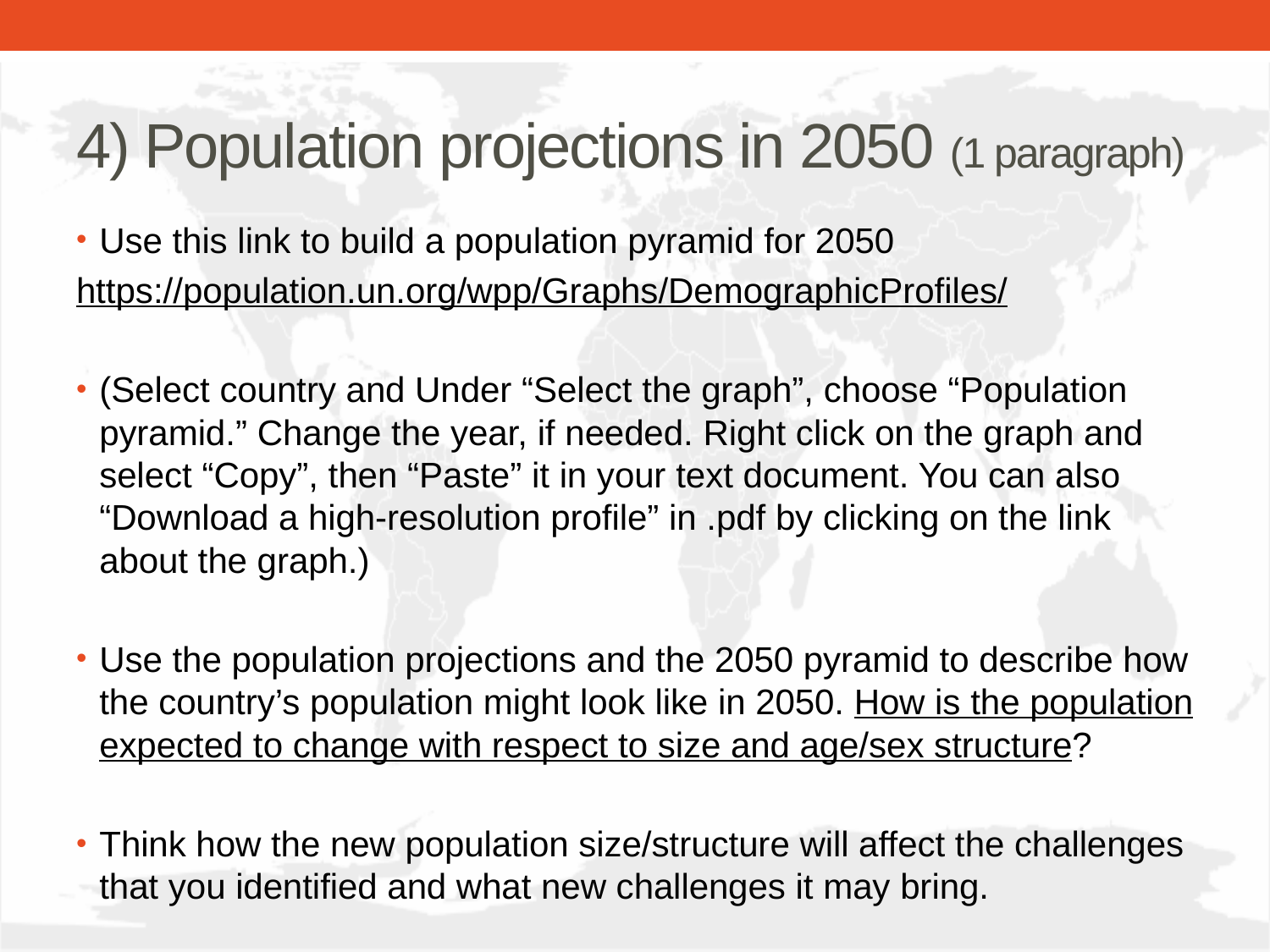

# 4) Population projections in 2050 (1 paragraph)
Use this link to build a population pyramid for 2050
https://population.un.org/wpp/Graphs/DemographicProfiles/

(Select country and Under “Select the graph”, choose “Population pyramid.” Change the year, if needed. Right click on the graph and select “Copy”, then “Paste” it in your text document. You can also “Download a high-resolution profile” in .pdf by clicking on the link about the graph.)

Use the population projections and the 2050 pyramid to describe how the country’s population might look like in 2050. How is the population expected to change with respect to size and age/sex structure?

Think how the new population size/structure will affect the challenges that you identified and what new challenges it may bring.